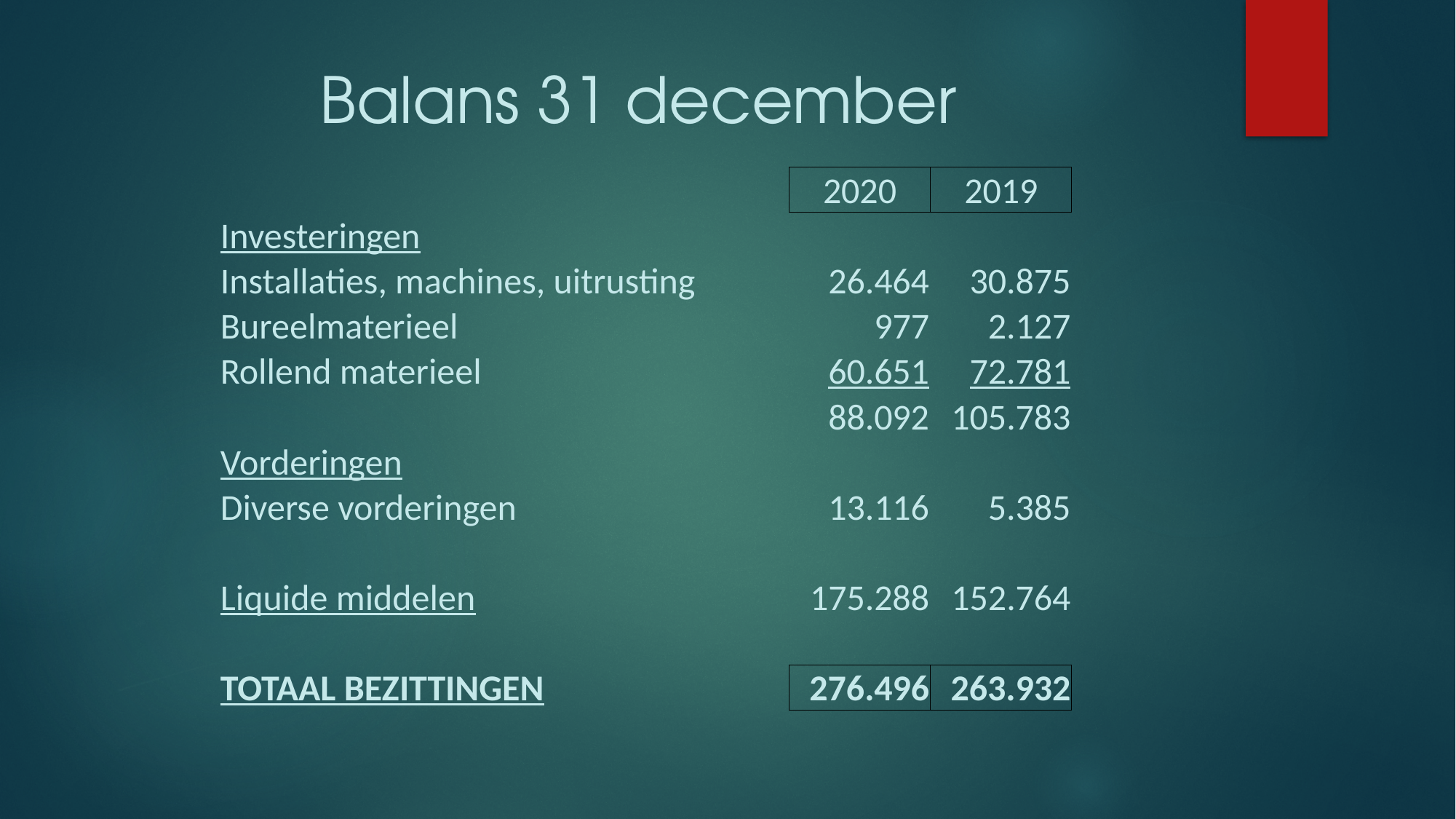

# Balans 31 december
|  | 2020 | 2019 |
| --- | --- | --- |
| Investeringen |  |  |
| Installaties, machines, uitrusting | 26.464 | 30.875 |
| Bureelmaterieel | 977 | 2.127 |
| Rollend materieel | 60.651 | 72.781 |
|  | 88.092 | 105.783 |
| Vorderingen |  |  |
| Diverse vorderingen | 13.116 | 5.385 |
|  |  |  |
| Liquide middelen | 175.288 | 152.764 |
|  |  |  |
| TOTAAL BEZITTINGEN | 276.496 | 263.932 |